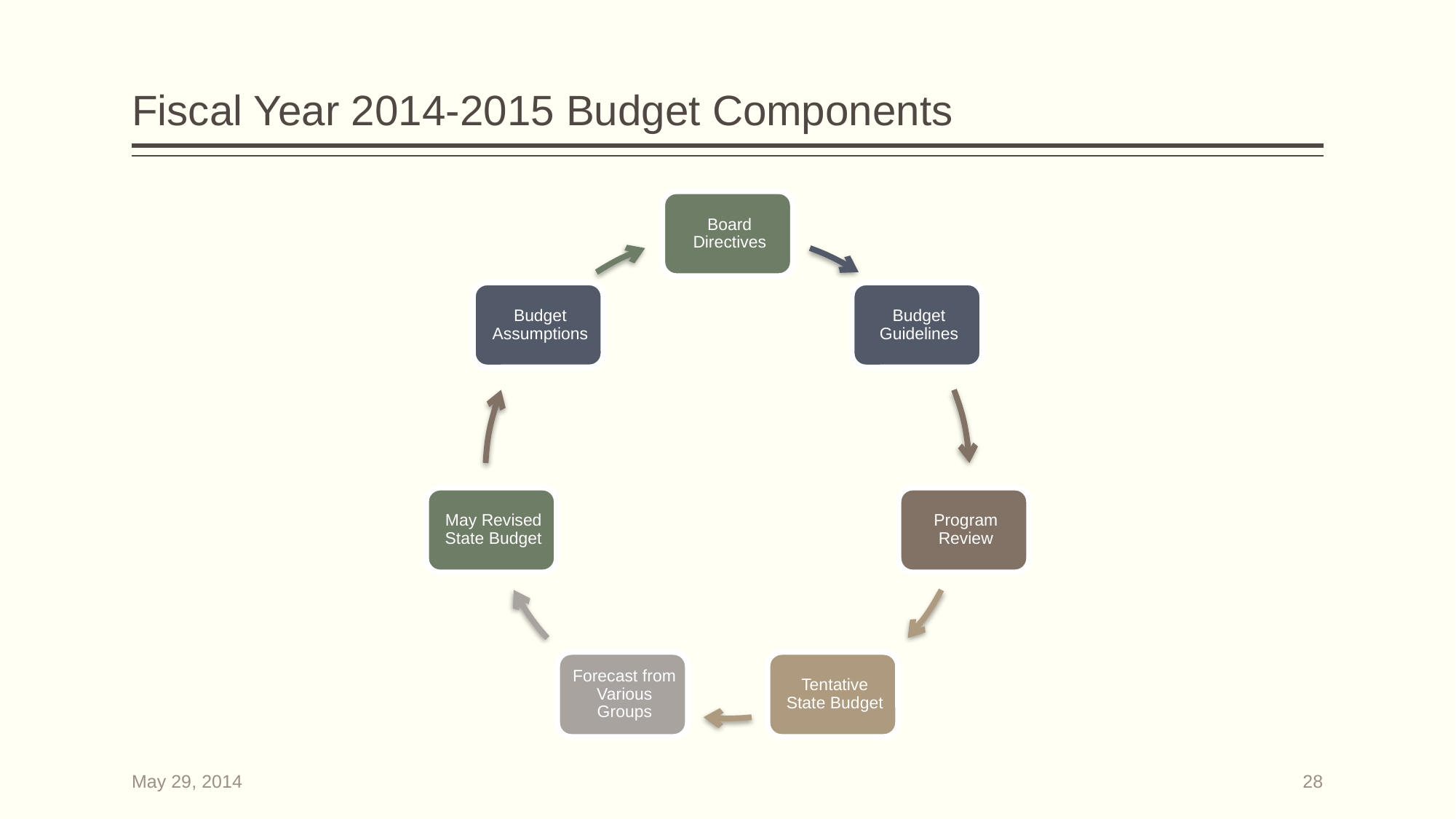

# Fiscal Year 2014-2015 Budget Components
Board Directives
Budget Guidelines
Program Review
Tentative State Budget
Forecast from Various Groups
May Revised State Budget
Budget Assumptions
May 29, 2014
28